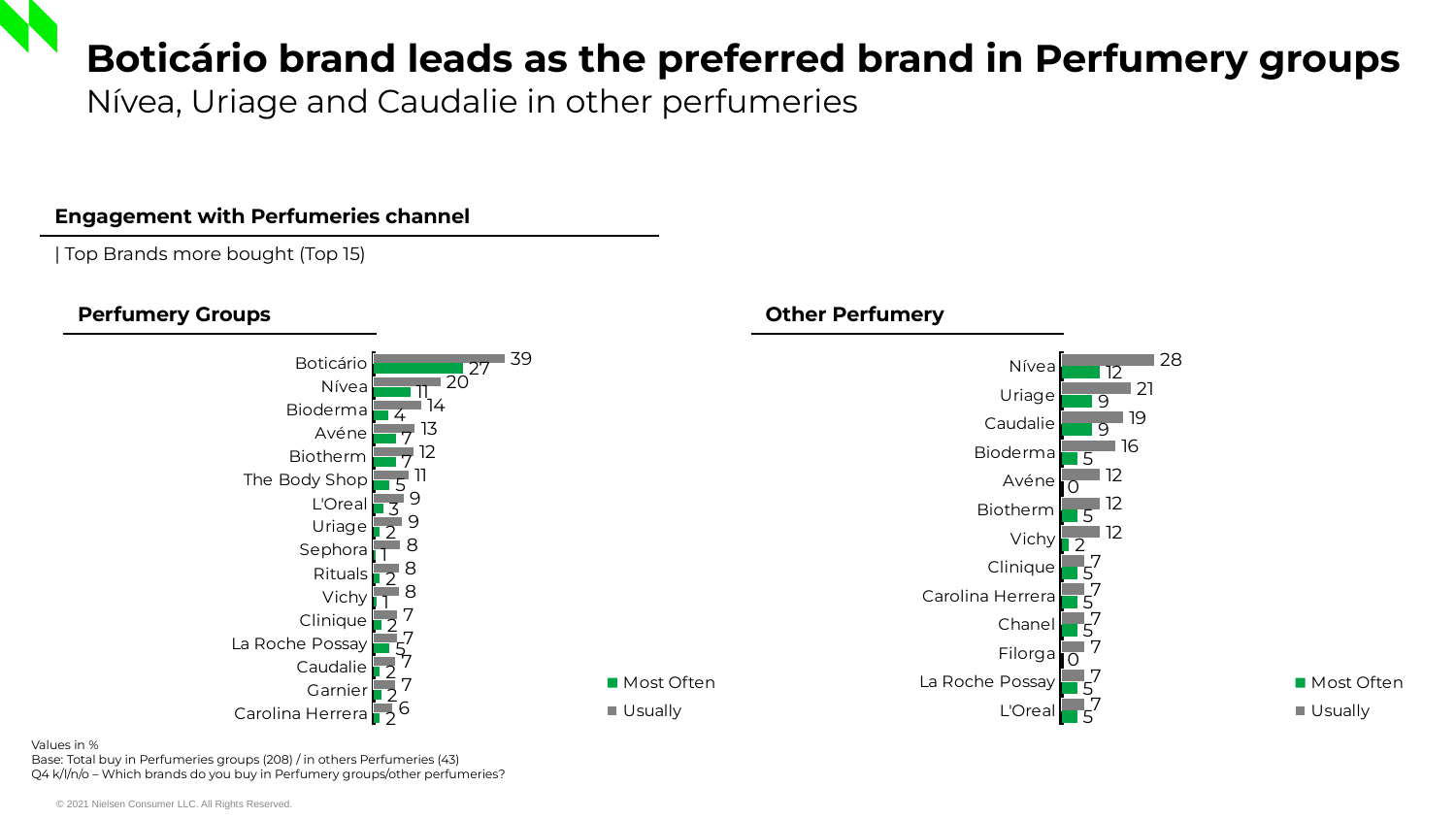

Boticário brand leads as the preferred brand in Perfumery groups Nívea, Uriage and Caudalie in other perfumeries
| Engagement with Perfumeries channel |
| --- |
| | Top Brands more bought (Top 15) |
| Perfumery Groups |
| --- |
| Other Perfumery |
| --- |

### Chart

| Category | Usually | Most Often |
|---|---|---|
| Boticário | 39.4 | 26.9 |
| Nívea | 20.2 | 11.1 |
| Bioderma | 14.4 | 4.3 |
| Avéne | 12.5 | 6.7 |
| Biotherm | 12.0 | 6.7 |
| The Body Shop | 10.6 | 4.8 |
| L'Oreal | 9.1 | 2.9 |
| Uriage | 8.7 | 1.9 |
| Sephora | 8.2 | 0.5 |
| Rituals | 7.7 | 1.9 |
| Vichy | 7.7 | 1.0 |
| Clinique | 7.2 | 2.4 |
| La Roche Possay | 7.2 | 4.8 |
| Caudalie | 6.7 | 1.9 |
| Garnier | 6.7 | 2.4 |
| Carolina Herrera | 5.8 | 1.9 |

### Chart

| Category | Usually | Most Often |
|---|---|---|
| Nívea | 27.9 | 11.6 |
| Uriage | 20.9 | 9.3 |
| Caudalie | 18.6 | 9.3 |
| Bioderma | 16.3 | 4.7 |
| Avéne | 11.6 | 0.0 |
| Biotherm | 11.6 | 4.7 |
| Vichy | 11.6 | 2.3 |
| Clinique | 7.0 | 4.7 |
| Carolina Herrera | 7.0 | 4.7 |
| Chanel | 7.0 | 4.7 |
| Filorga | 7.0 | 0.0 |
| La Roche Possay | 7.0 | 4.7 |
| L'Oreal | 7.0 | 4.7 |
Values in %
Base: Total buy in Perfumeries groups (208) / in others Perfumeries (43)
Q4 k/l/n/o – Which brands do you buy in Perfumery groups/other perfumeries?